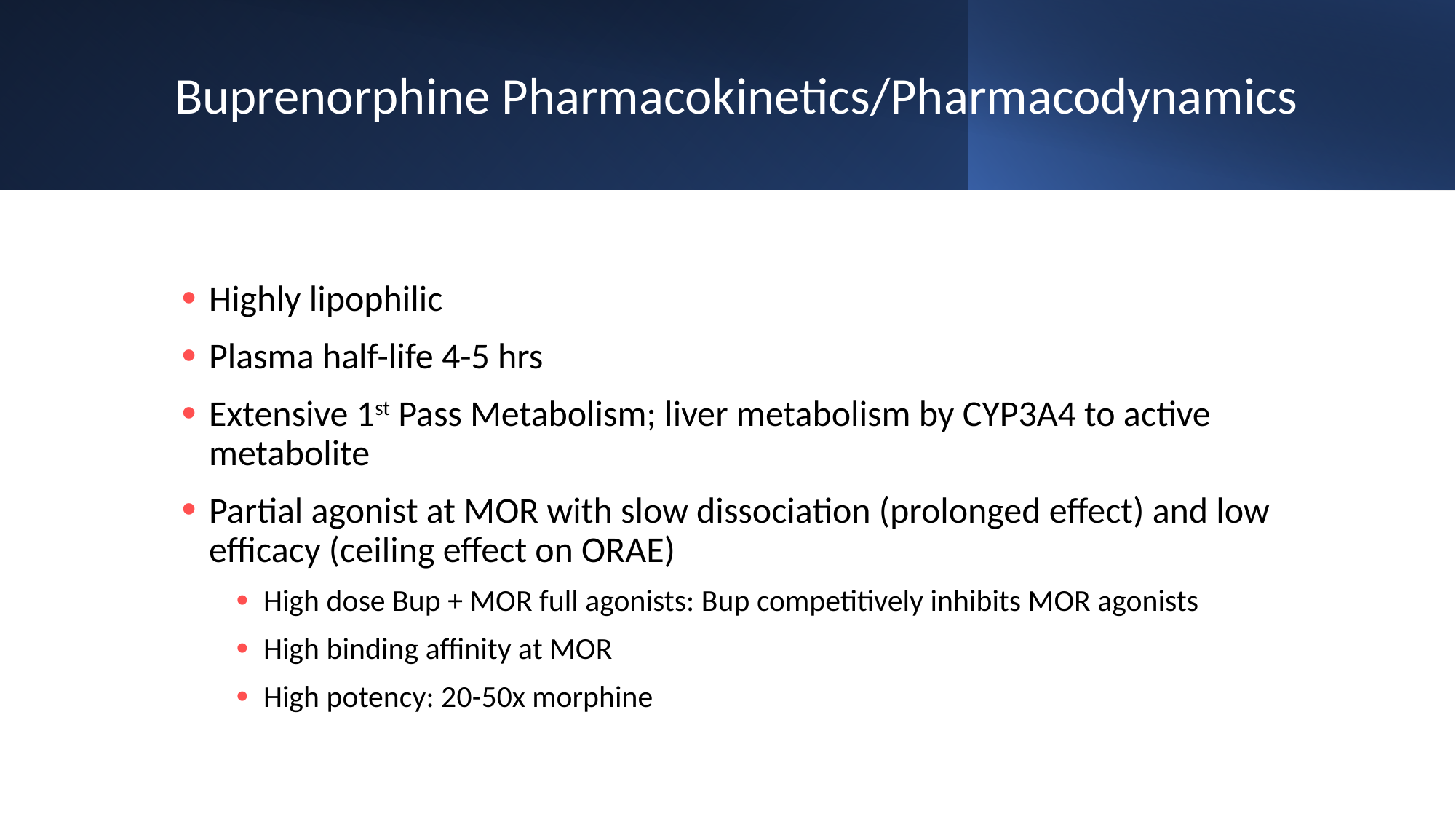

# Buprenorphine Pharmacokinetics/Pharmacodynamics
Highly lipophilic
Plasma half-life 4-5 hrs
Extensive 1st Pass Metabolism; liver metabolism by CYP3A4 to active metabolite
Partial agonist at MOR with slow dissociation (prolonged effect) and low efficacy (ceiling effect on ORAE)
High dose Bup + MOR full agonists: Bup competitively inhibits MOR agonists
High binding affinity at MOR
High potency: 20-50x morphine